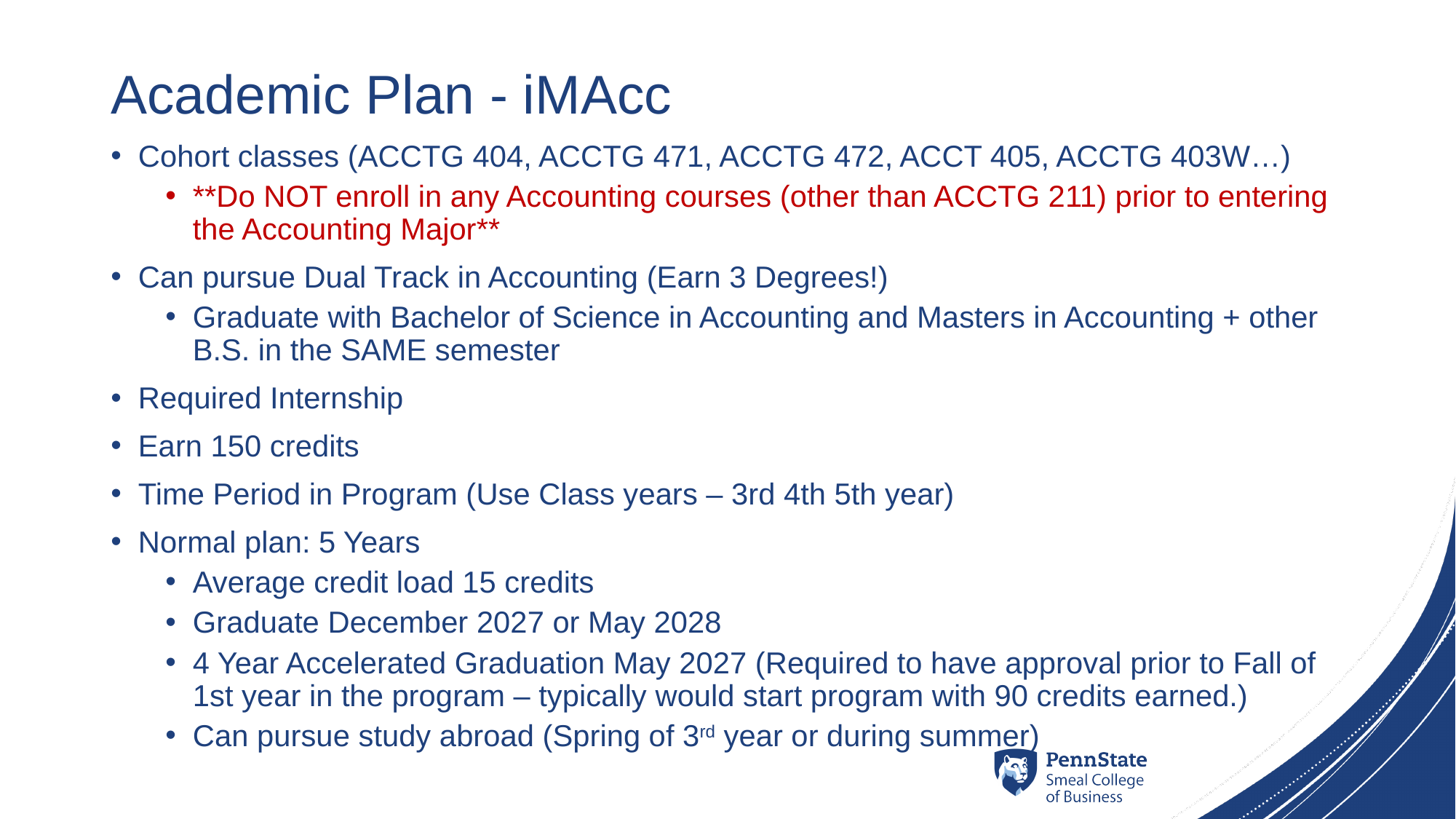

# Academic Plan - iMAcc
Cohort classes (ACCTG 404, ACCTG 471, ACCTG 472, ACCT 405, ACCTG 403W…)
**Do NOT enroll in any Accounting courses (other than ACCTG 211) prior to entering the Accounting Major**
Can pursue Dual Track in Accounting (Earn 3 Degrees!)
Graduate with Bachelor of Science in Accounting and Masters in Accounting + other B.S. in the SAME semester
Required Internship
Earn 150 credits
Time Period in Program (Use Class years – 3rd 4th 5th year)
Normal plan: 5 Years
Average credit load 15 credits
Graduate December 2027 or May 2028
4 Year Accelerated Graduation May 2027 (Required to have approval prior to Fall of 1st year in the program – typically would start program with 90 credits earned.)
Can pursue study abroad (Spring of 3rd year or during summer)